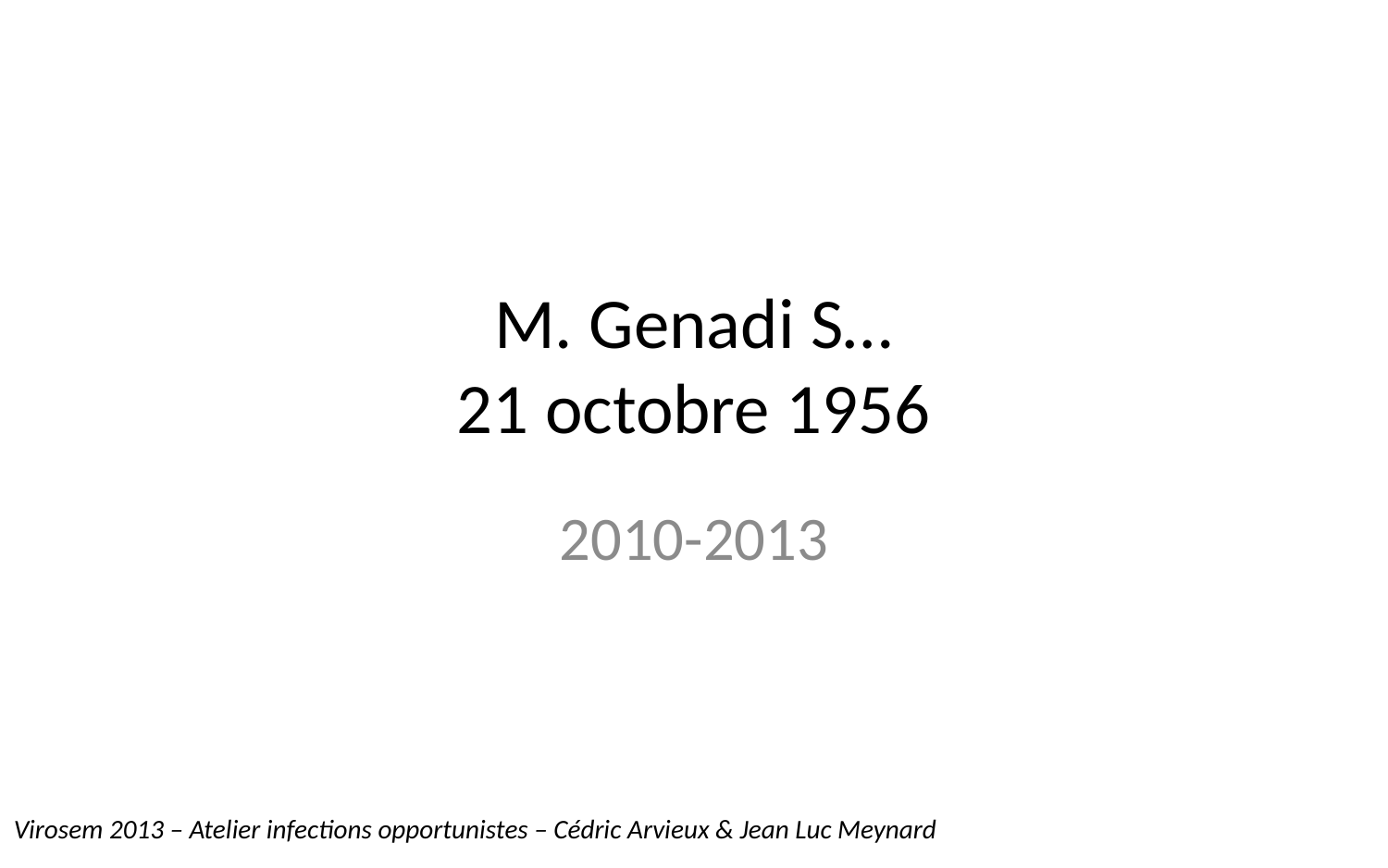

# M. Genadi S… 21 octobre 1956
2010-2013
Virosem 2013 – Atelier infections opportunistes – Cédric Arvieux & Jean Luc Meynard